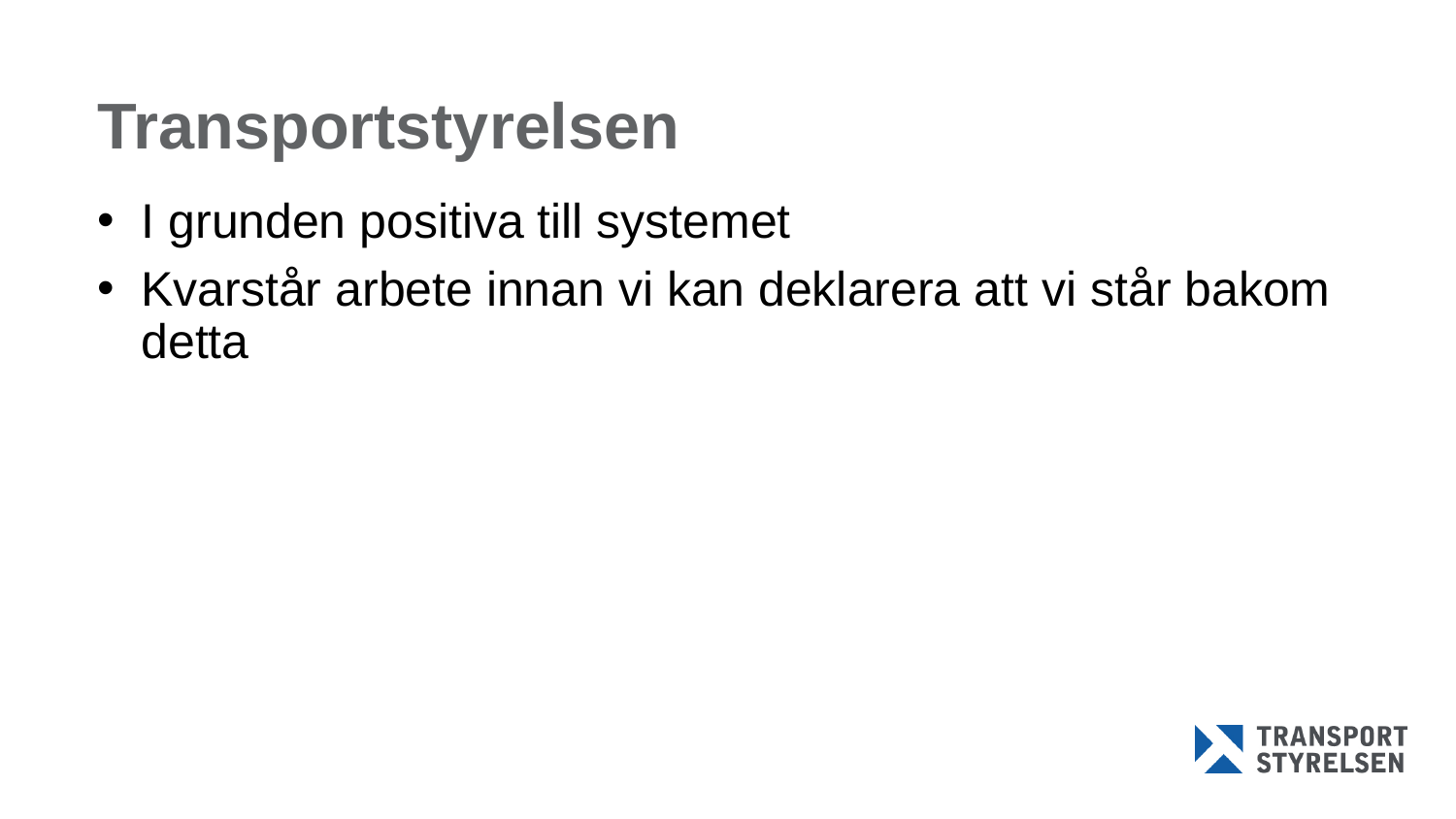

# Transportstyrelsen
I grunden positiva till systemet
Kvarstår arbete innan vi kan deklarera att vi står bakom detta